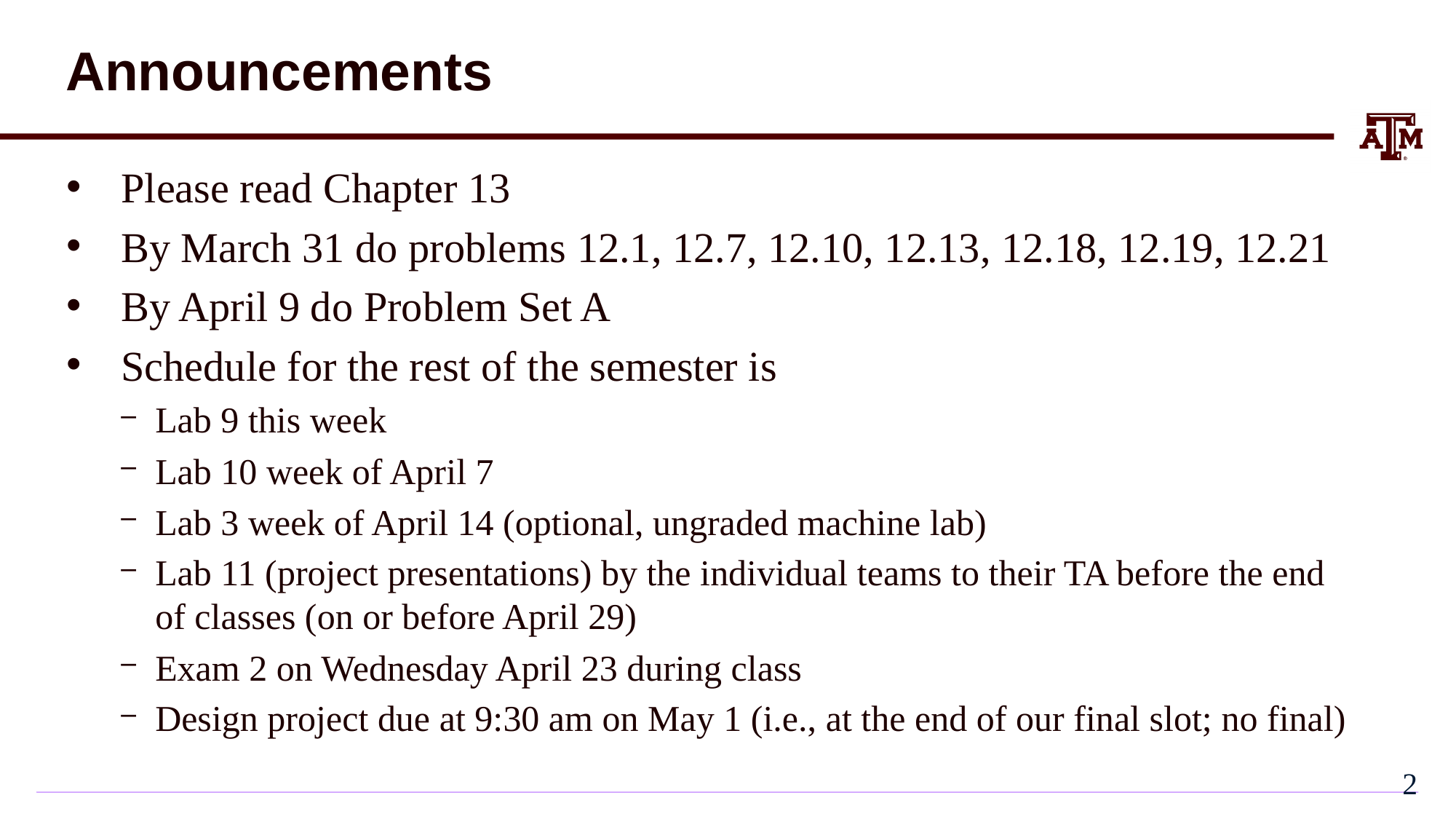

# Announcements
Please read Chapter 13
By March 31 do problems 12.1, 12.7, 12.10, 12.13, 12.18, 12.19, 12.21
By April 9 do Problem Set A
Schedule for the rest of the semester is
Lab 9 this week
Lab 10 week of April 7
Lab 3 week of April 14 (optional, ungraded machine lab)
Lab 11 (project presentations) by the individual teams to their TA before the end of classes (on or before April 29)
Exam 2 on Wednesday April 23 during class
Design project due at 9:30 am on May 1 (i.e., at the end of our final slot; no final)

2